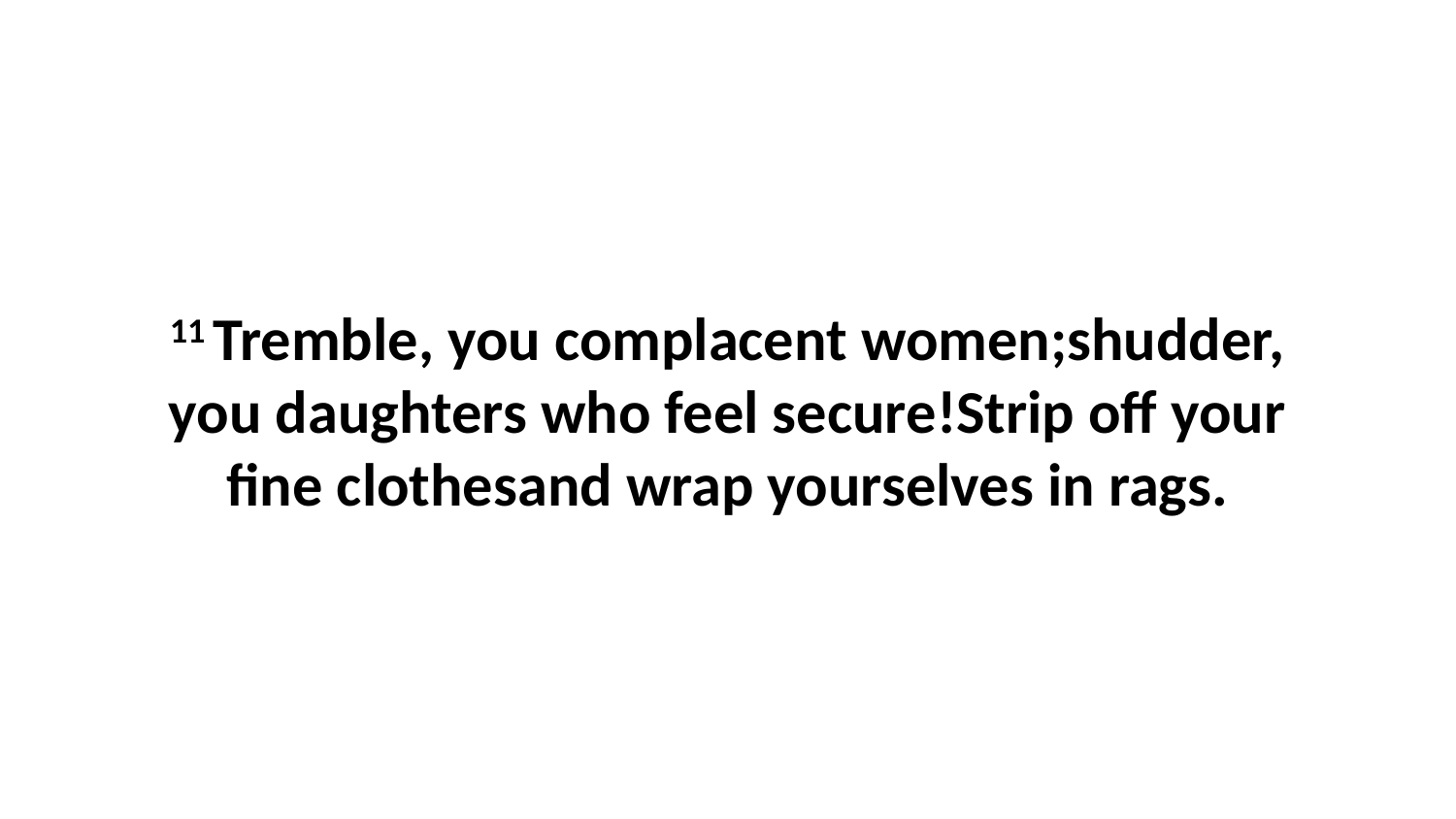

11 Tremble, you complacent women;shudder, you daughters who feel secure!Strip off your fine clothesand wrap yourselves in rags.